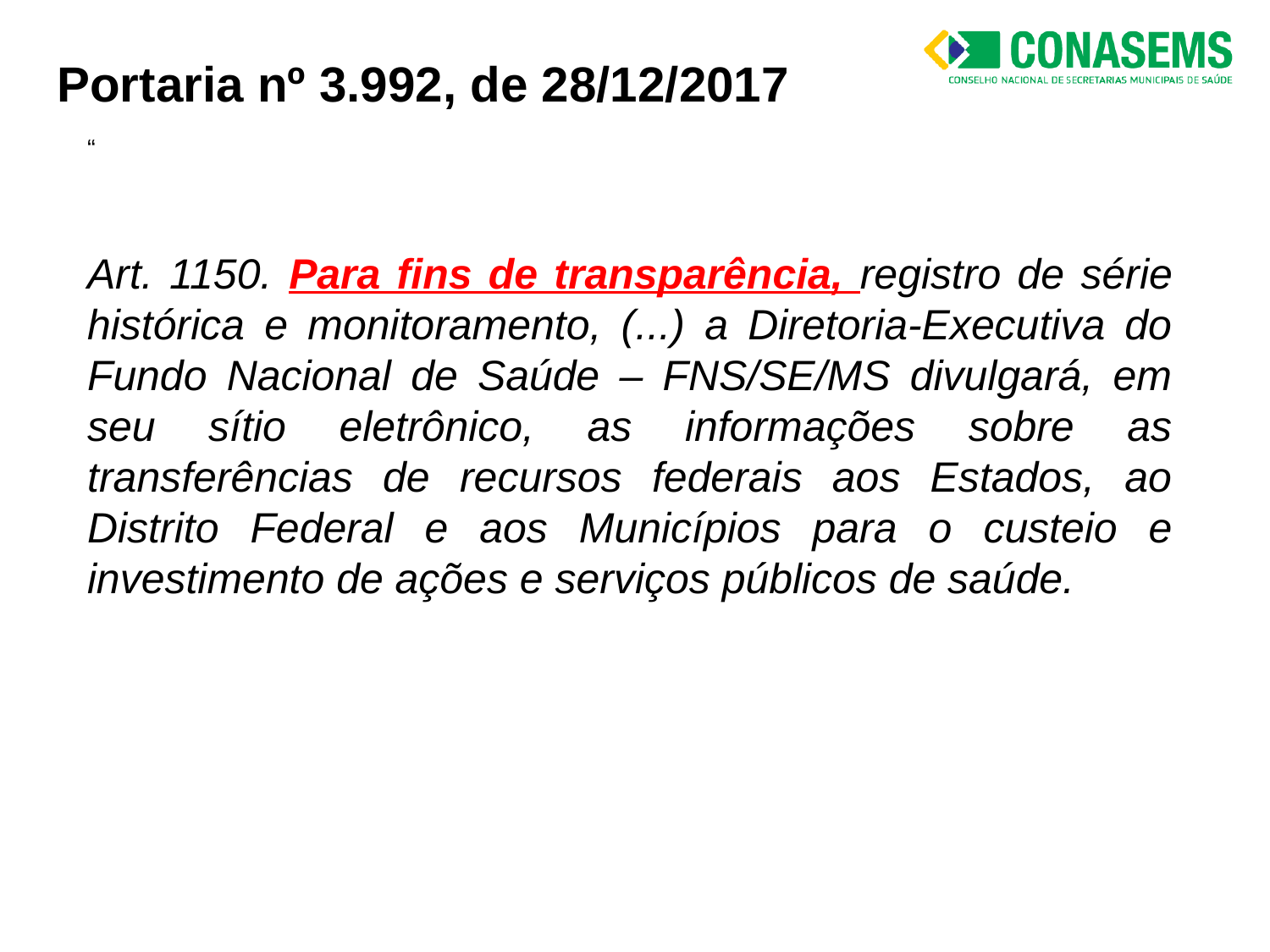

Portaria nº 3.992, de 28/12/2017

“

Art. 1150. Para fins de transparência, registro de série histórica e monitoramento, (...) a Diretoria-Executiva do Fundo Nacional de Saúde – FNS/SE/MS divulgará, em seu sítio eletrônico, as informações sobre as transferências de recursos federais aos Estados, ao Distrito Federal e aos Municípios para o custeio e investimento de ações e serviços públicos de saúde.